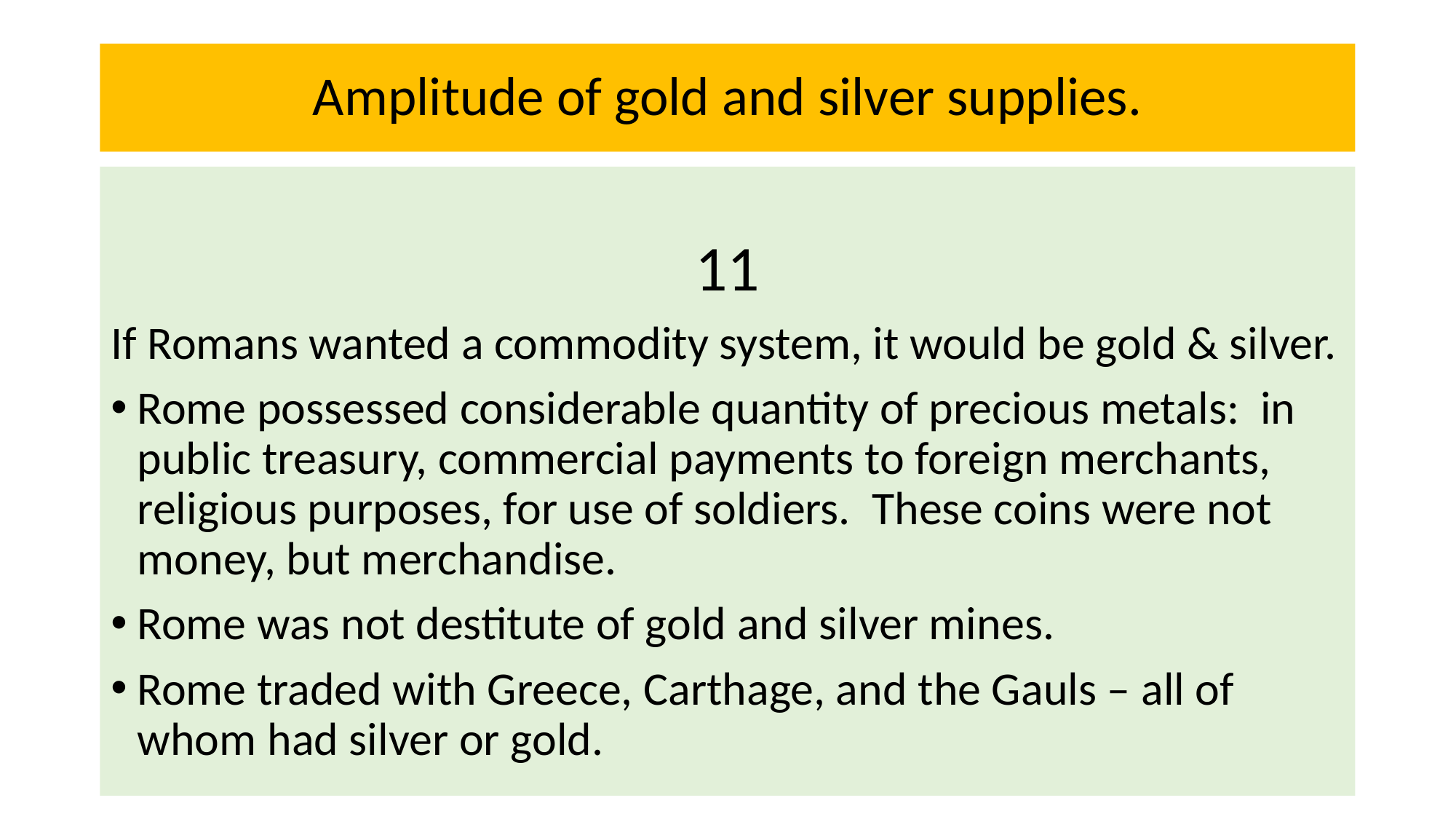

# Amplitude of gold and silver supplies.

11
If Romans wanted a commodity system, it would be gold & silver.
Rome possessed considerable quantity of precious metals:  in public treasury, commercial payments to foreign merchants, religious purposes, for use of soldiers.  These coins were not money, but merchandise.
Rome was not destitute of gold and silver mines.
Rome traded with Greece, Carthage, and the Gauls – all of whom had silver or gold.